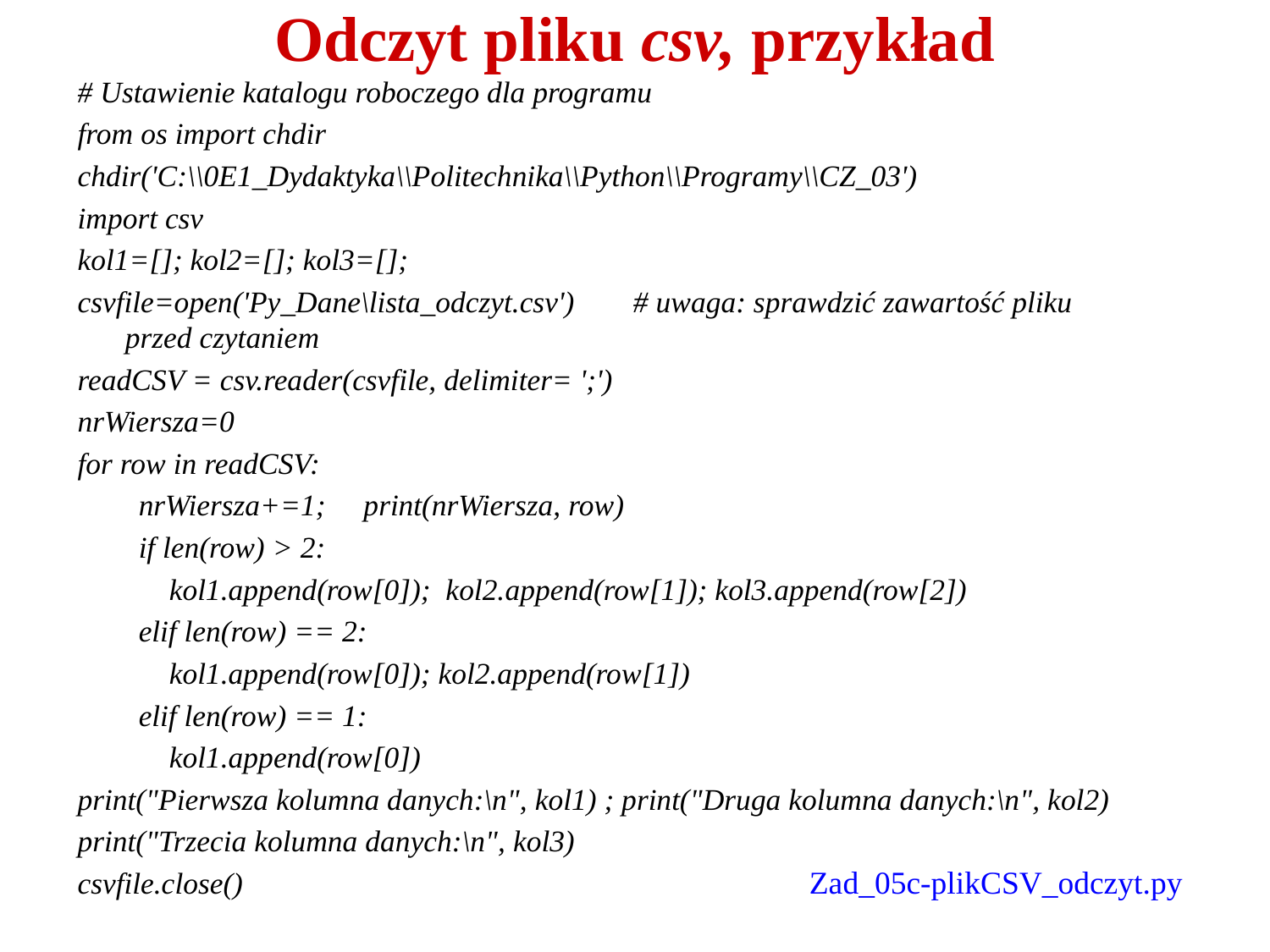

# Odczyt pliku csv, przykład
# Ustawienie katalogu roboczego dla programu
from os import chdir
chdir('C:\\0E1_Dydaktyka\\Politechnika\\Python\\Programy\\CZ_03')
import csv
kol1=[]; kol2=[]; kol3=[];
csvfile=open('Py_Dane\lista_odczyt.csv')	# uwaga: sprawdzić zawartość pliku przed czytaniem
readCSV = csv.reader(csvfile, delimiter= ';')
nrWiersza=0
for row in readCSV:
        nrWiersza+=1;     print(nrWiersza, row)
        if len(row) > 2:
            kol1.append(row[0]);  kol2.append(row[1]); kol3.append(row[2])
        elif len(row) == 2:
            kol1.append(row[0]); kol2.append(row[1])
        elif len(row) == 1:
            kol1.append(row[0])
print("Pierwsza kolumna danych:\n", kol1) ; print("Druga kolumna danych:\n", kol2)
print("Trzecia kolumna danych:\n", kol3)
csvfile.close()
Zad_05c-plikCSV_odczyt.py